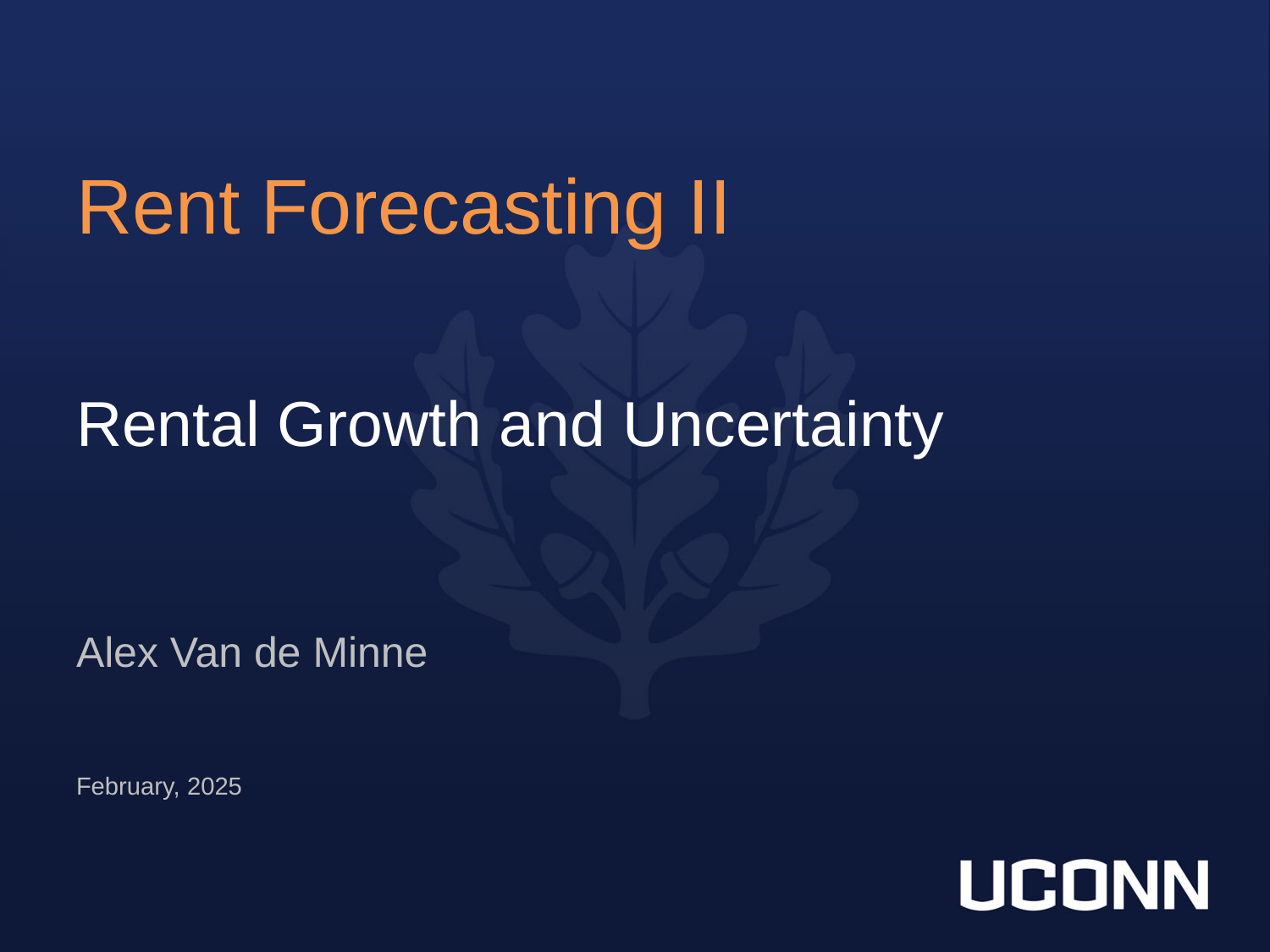

Rent Forecasting II
Rental Growth and Uncertainty
Alex Van de Minne
February, 2025